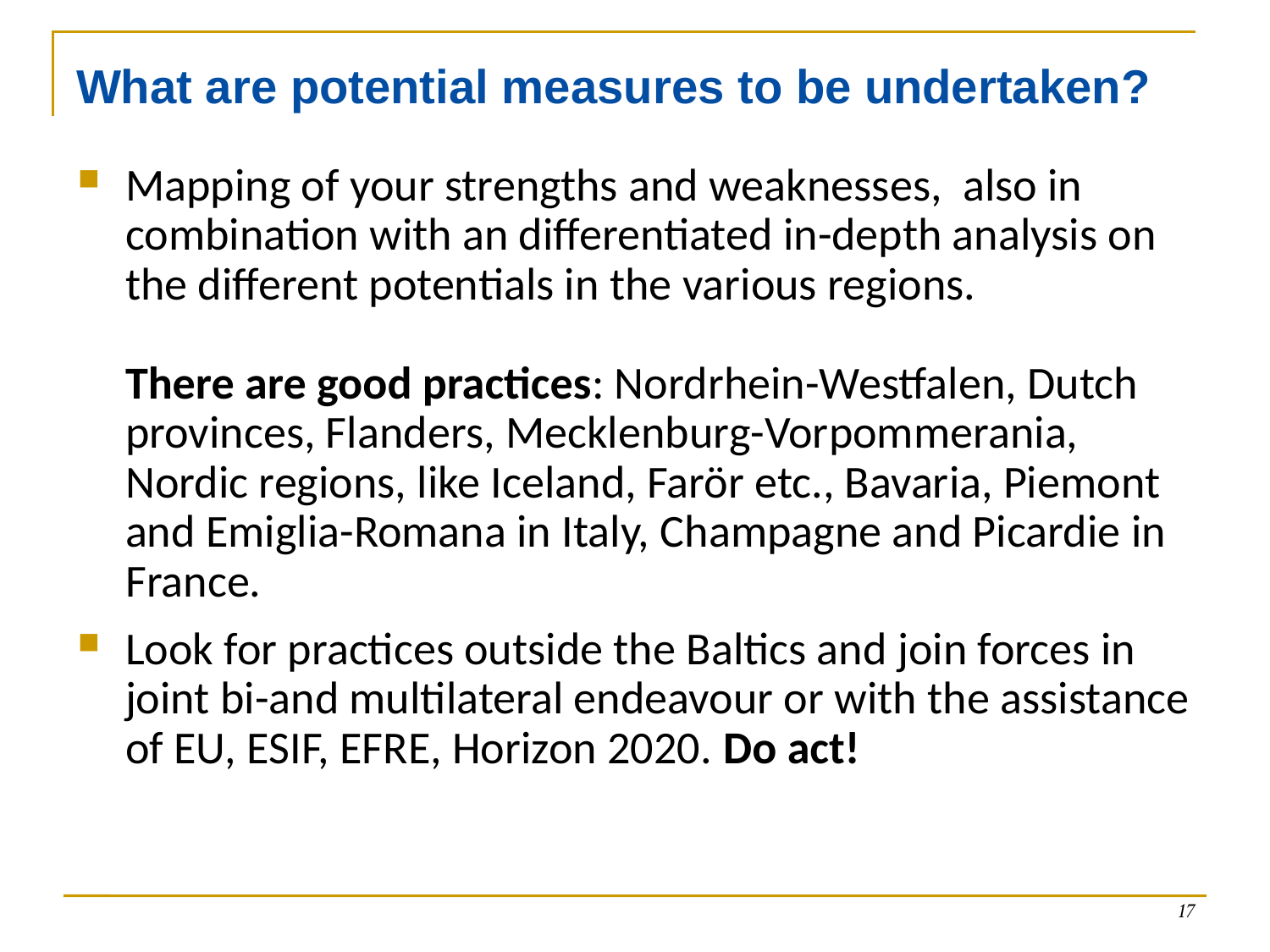

# What are potential measures to be undertaken?
Mapping of your strengths and weaknesses,  also in combination with an differentiated in-depth analysis on the different potentials in the various regions.
There are good practices: Nordrhein-Westfalen, Dutch provinces, Flanders, Mecklenburg-Vorpommerania, Nordic regions, like Iceland, Farör etc., Bavaria, Piemont and Emiglia-Romana in Italy, Champagne and Picardie in France.
Look for practices outside the Baltics and join forces in joint bi-and multilateral endeavour or with the assistance of EU, ESIF, EFRE, Horizon 2020. Do act!
17